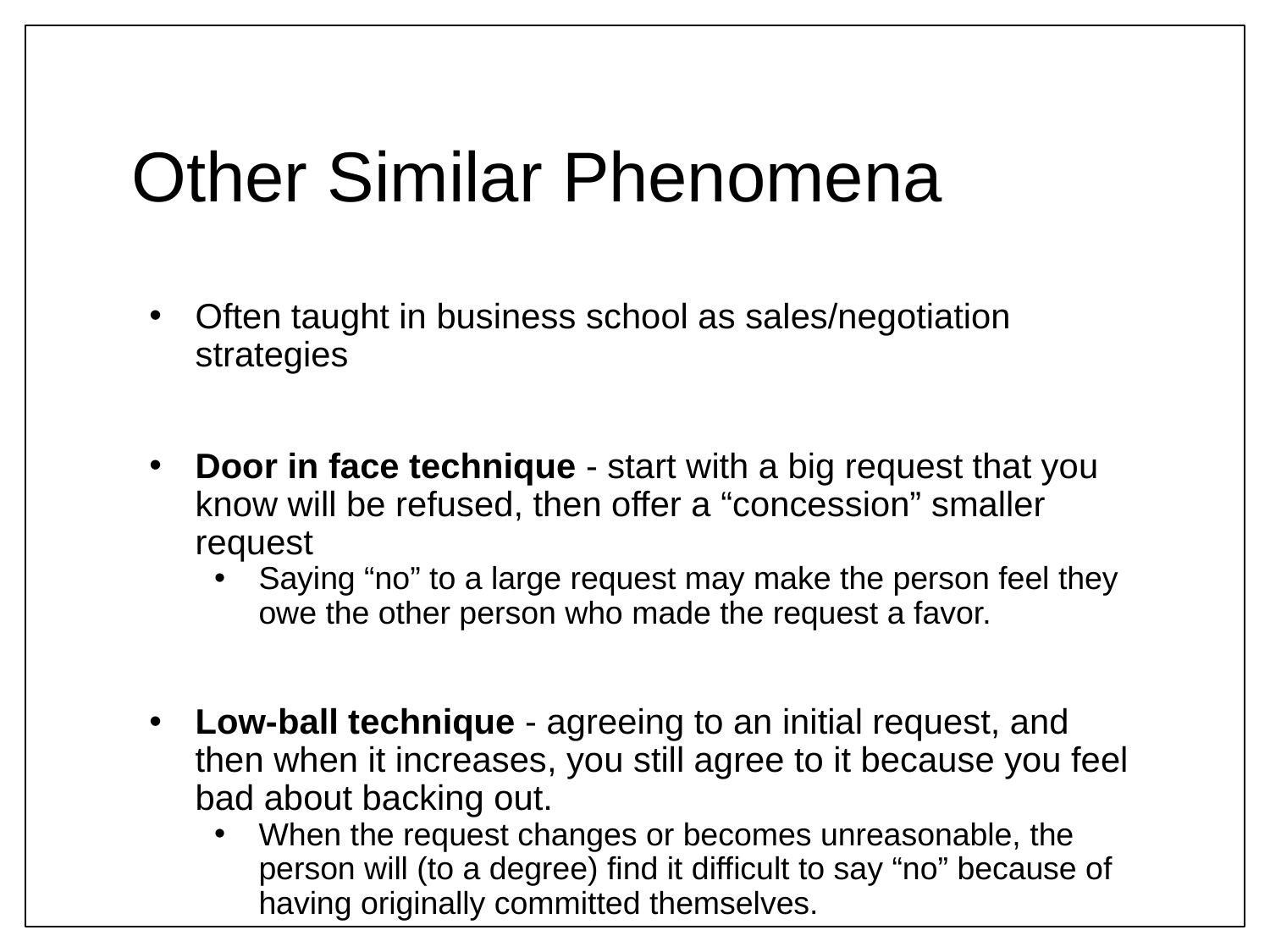

# Other Similar Phenomena
Often taught in business school as sales/negotiation  strategies

Door in face technique - start with a big request that you know will be refused, then offer a “concession” smaller request
Saying “no” to a large request may make the person feel they owe the other person who made the request a favor.

Low-ball technique - agreeing to an initial request, and then when it increases, you still agree to it because you feel bad about backing out.
When the request changes or becomes unreasonable, the person will (to a degree) find it difficult to say “no” because of having originally committed themselves.